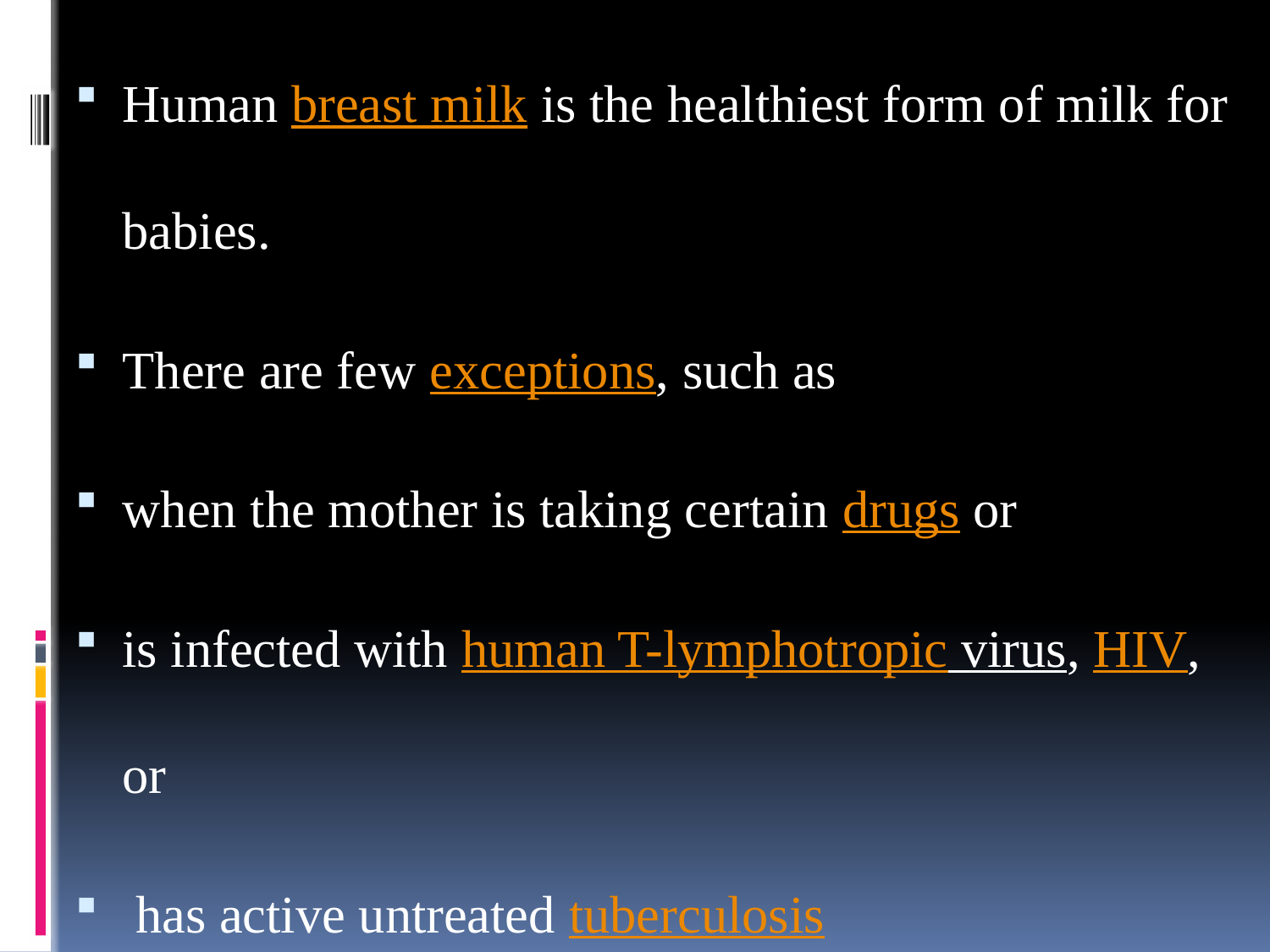

Human breast milk is the healthiest form of milk for babies.
There are few exceptions, such as
when the mother is taking certain drugs or
is infected with human T-lymphotropic virus, HIV, or
 has active untreated tuberculosis